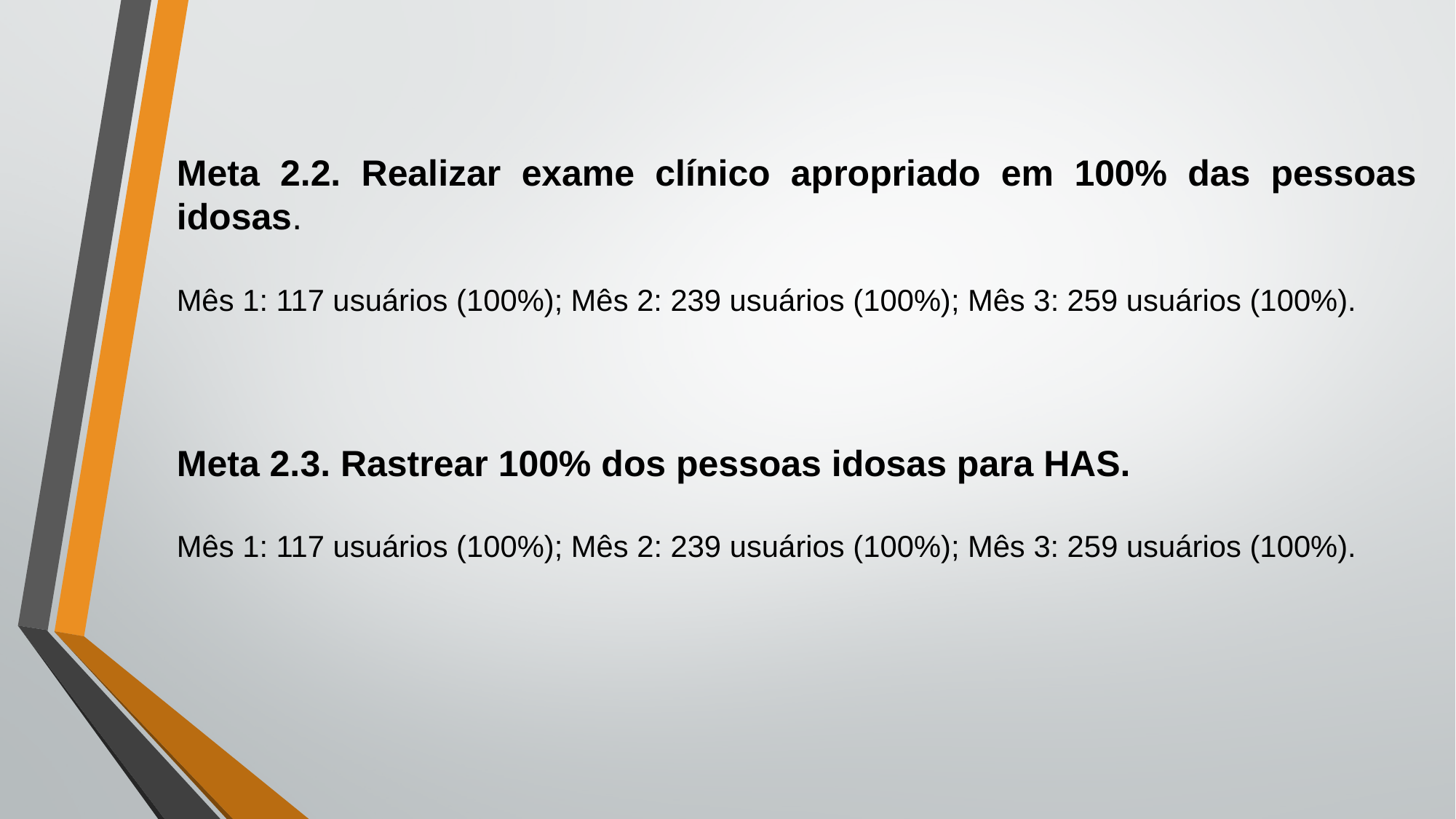

Meta 2.2. Realizar exame clínico apropriado em 100% das pessoas idosas.

Mês 1: 117 usuários (100%); Mês 2: 239 usuários (100%); Mês 3: 259 usuários (100%).
Meta 2.3. Rastrear 100% dos pessoas idosas para HAS.

Mês 1: 117 usuários (100%); Mês 2: 239 usuários (100%); Mês 3: 259 usuários (100%).